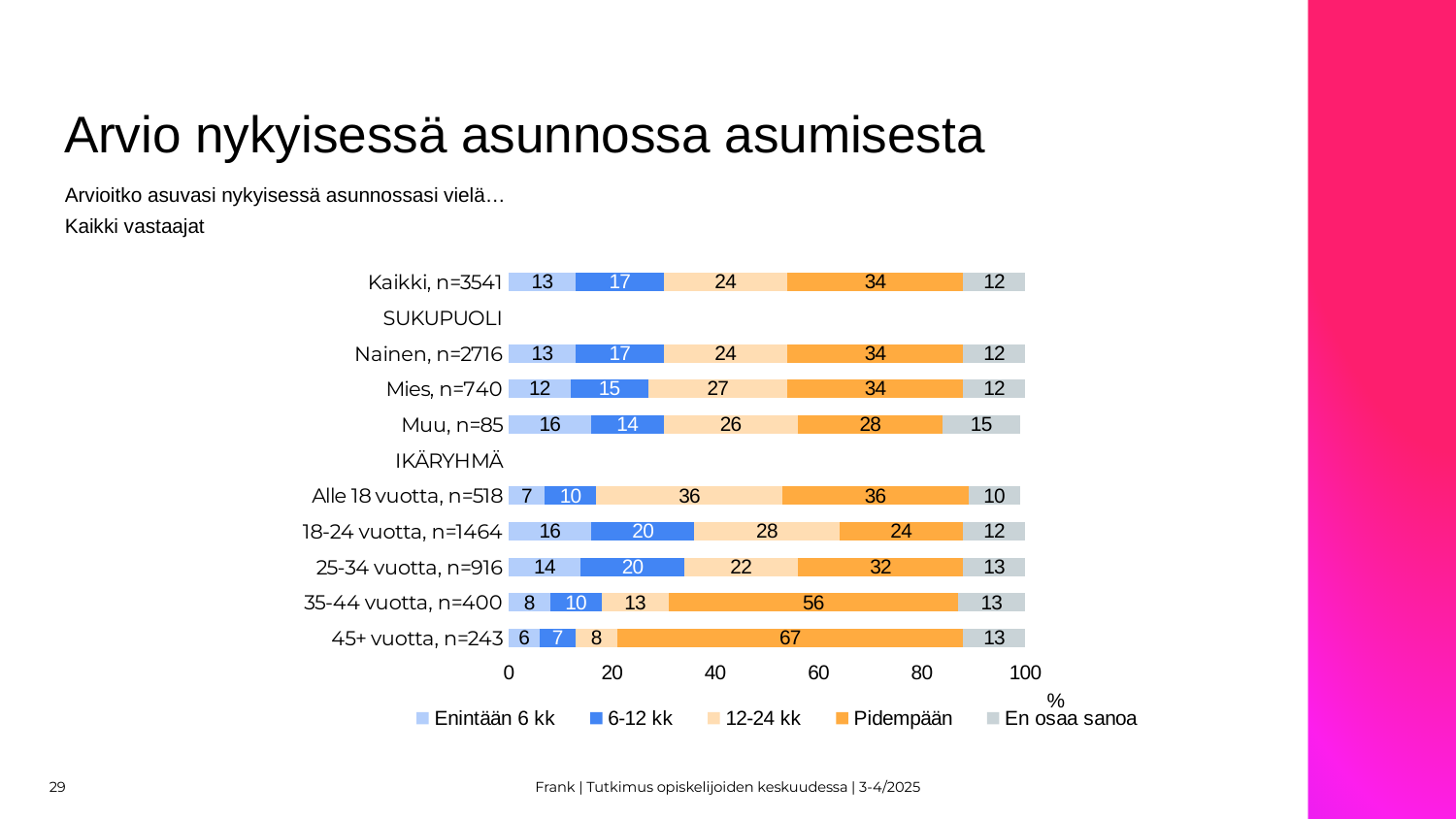

# Arvio nykyisessä asunnossa asumisesta
Arvioitko asuvasi nykyisessä asunnossasi vielä…
Kaikki vastaajat

### Chart

| Category | Enintään 6 kk | 6-12 kk | 12-24 kk | Pidempään | En osaa sanoa |
|---|---|---|---|---|---|
| Kaikki, n=3541 | 13.0 | 17.0 | 24.0 | 34.0 | 12.0 |
| SUKUPUOLI | None | None | None | None | None |
| Nainen, n=2716 | 13.0 | 17.0 | 24.0 | 34.0 | 12.0 |
| Mies, n=740 | 12.0 | 15.0 | 27.0 | 34.0 | 12.0 |
| Muu, n=85 | 16.0 | 14.0 | 26.0 | 28.0 | 15.0 |
| IKÄRYHMÄ | None | None | None | None | None |
| Alle 18 vuotta, n=518 | 7.0 | 10.0 | 36.0 | 36.0 | 10.0 |
| 18-24 vuotta, n=1464 | 16.0 | 20.0 | 28.0 | 24.0 | 12.0 |
| 25-34 vuotta, n=916 | 14.0 | 20.0 | 22.0 | 32.0 | 13.0 |
| 35-44 vuotta, n=400 | 8.0 | 10.0 | 13.0 | 56.0 | 13.0 |
| 45+ vuotta, n=243 | 6.0 | 7.0 | 8.0 | 67.0 | 13.0 |
29
Frank | Tutkimus opiskelijoiden keskuudessa | 3-4/2025